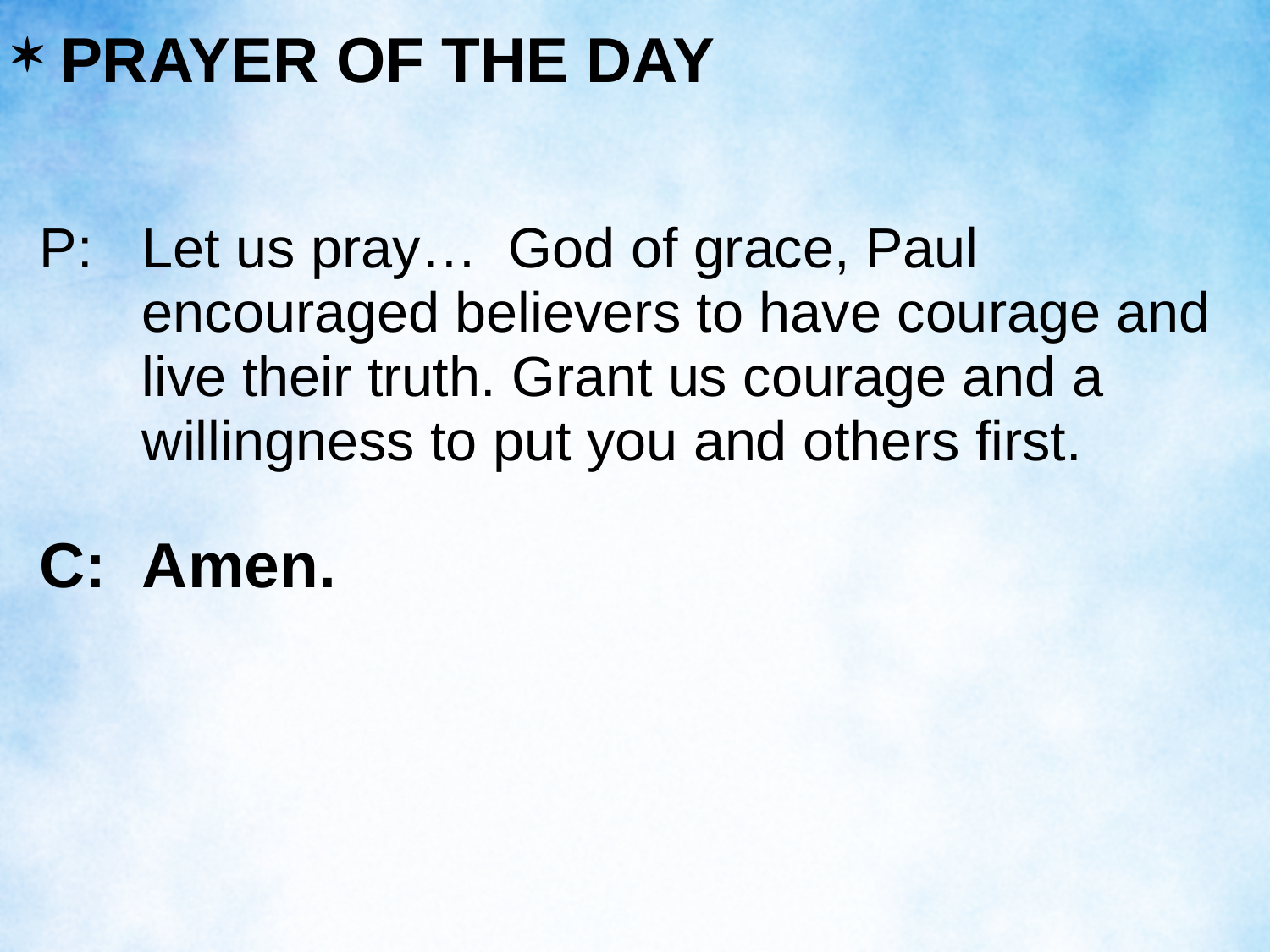

PRAYER OF THE DAY
P:	Let us pray…  God of grace, Paul encouraged believers to have courage and live their truth. Grant us courage and a willingness to put you and others first.

C:	Amen.